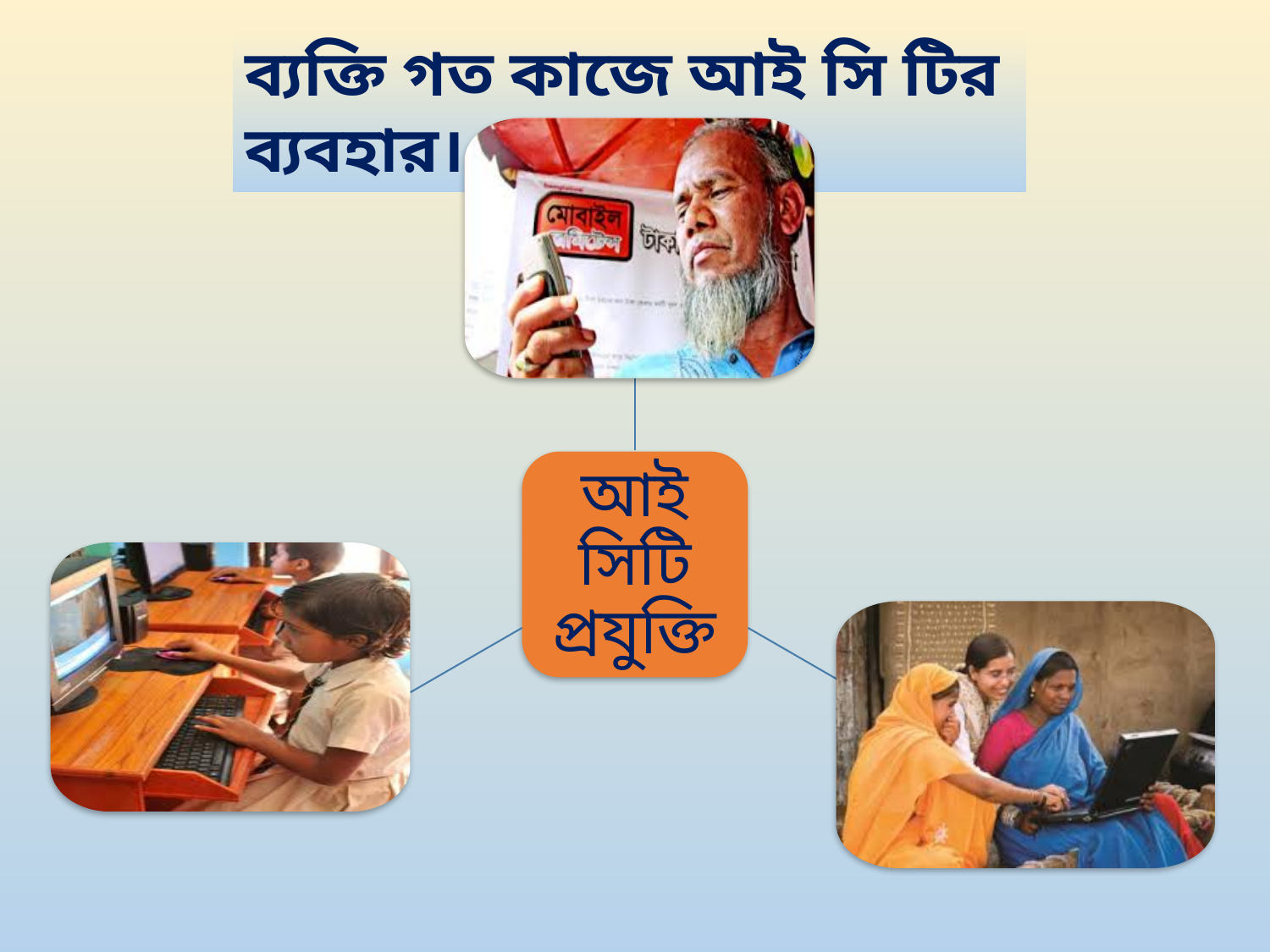

ব্যক্তি গত কাজে আই সি টির ব্যবহার।

আই সিটি প্রযুক্তি